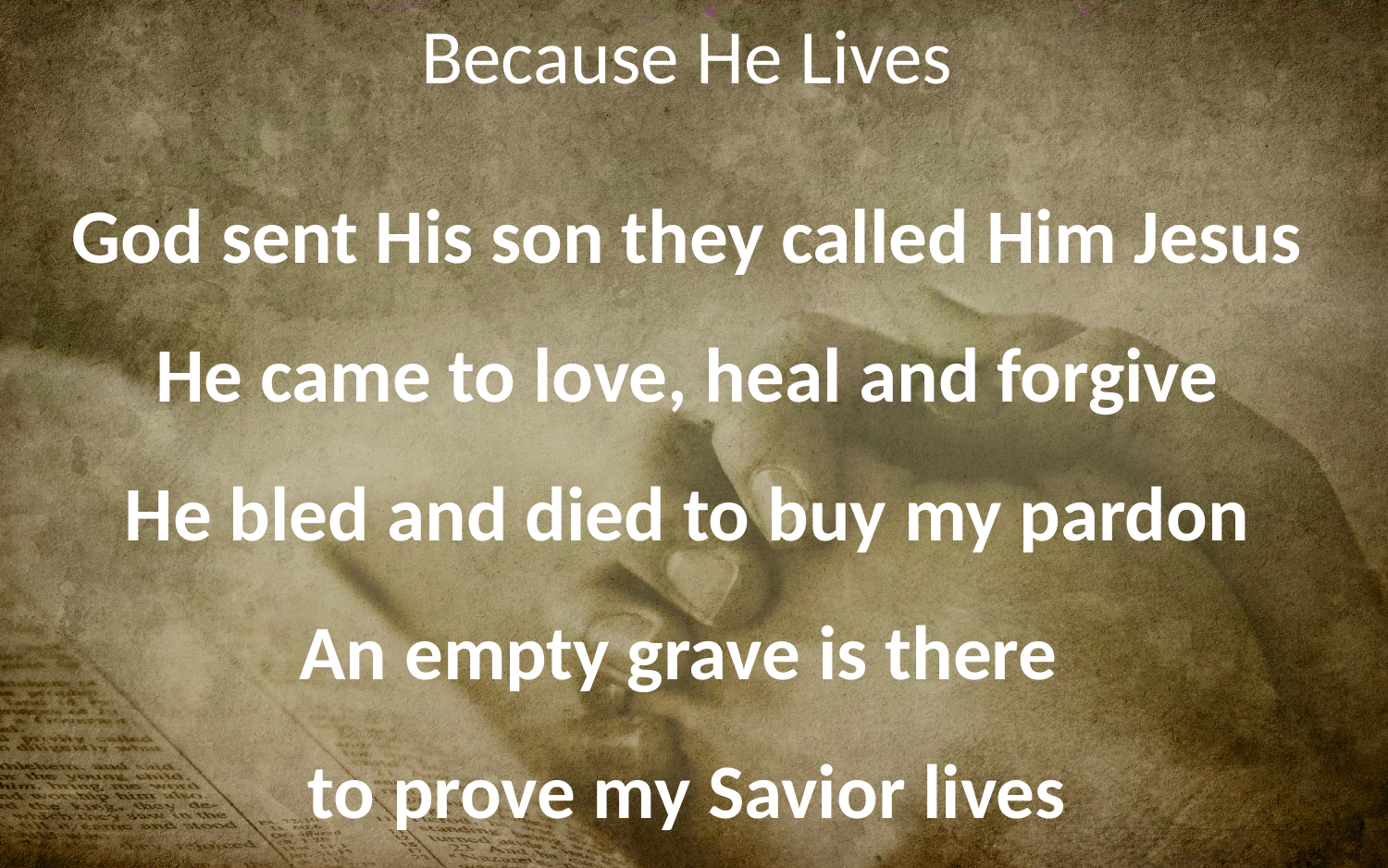

Because He Lives
God sent His son they called Him Jesus
He came to love, heal and forgive
He bled and died to buy my pardon
An empty grave is there
to prove my Savior lives